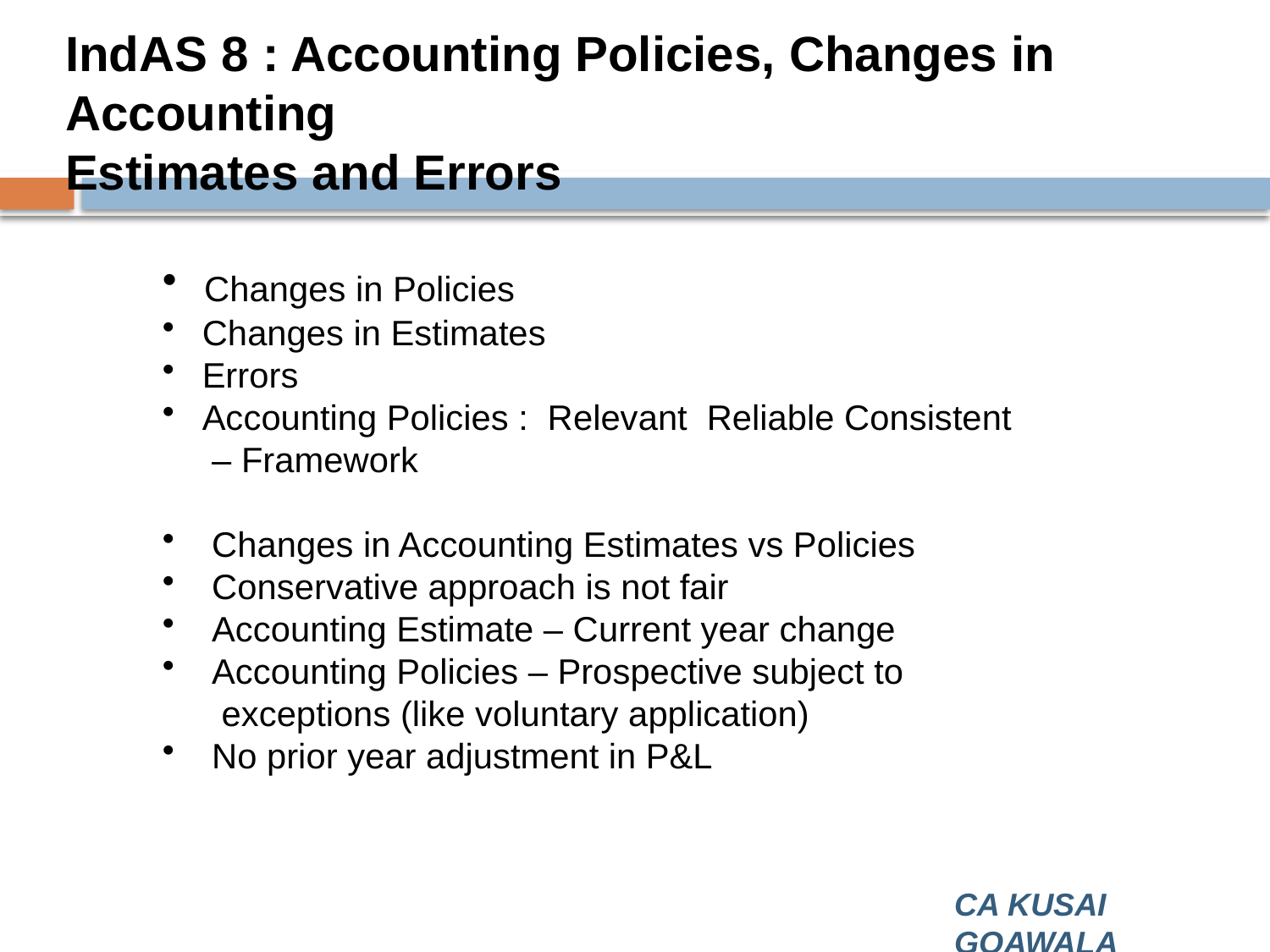

IndAS 8 : Accounting Policies, Changes in Accounting
Estimates and Errors

 Changes in Policies
 Changes in Estimates
 Errors
 Accounting Policies :  Relevant  Reliable Consistent
  – Framework

  Changes in Accounting Estimates vs Policies
  Conservative approach is not fair
  Accounting Estimate – Current year change
  Accounting Policies – Prospective subject to
   exceptions (like voluntary application)
  No prior year adjustment in P&L

CA KUSAI GOAWALA